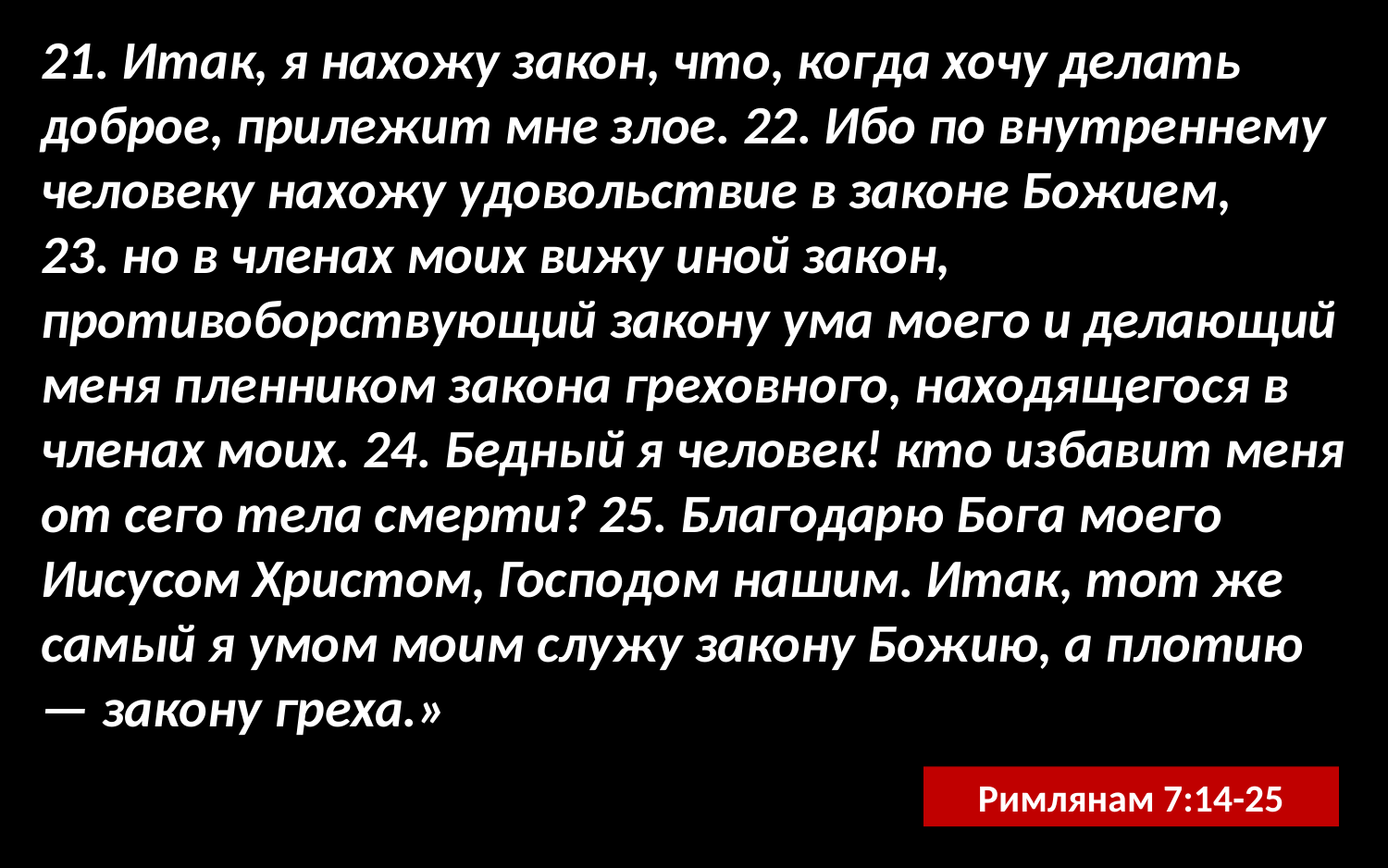

21. Итак, я нахожу закон, что, когда хочу делать доброе, прилежит мне злое. 22. Ибо по внутреннему человеку нахожу удовольствие в законе Божием,
23. но в членах моих вижу иной закон, противоборствующий закону ума моего и делающий меня пленником закона греховного, находящегося в членах моих. 24. Бедный я человек! кто избавит меня от сего тела смерти? 25. Благодарю Бога моего Иисусом Христом, Господом нашим. Итак, тот же самый я умом моим служу закону Божию, а плотию — закону греха.»
Римлянам 7:14-25